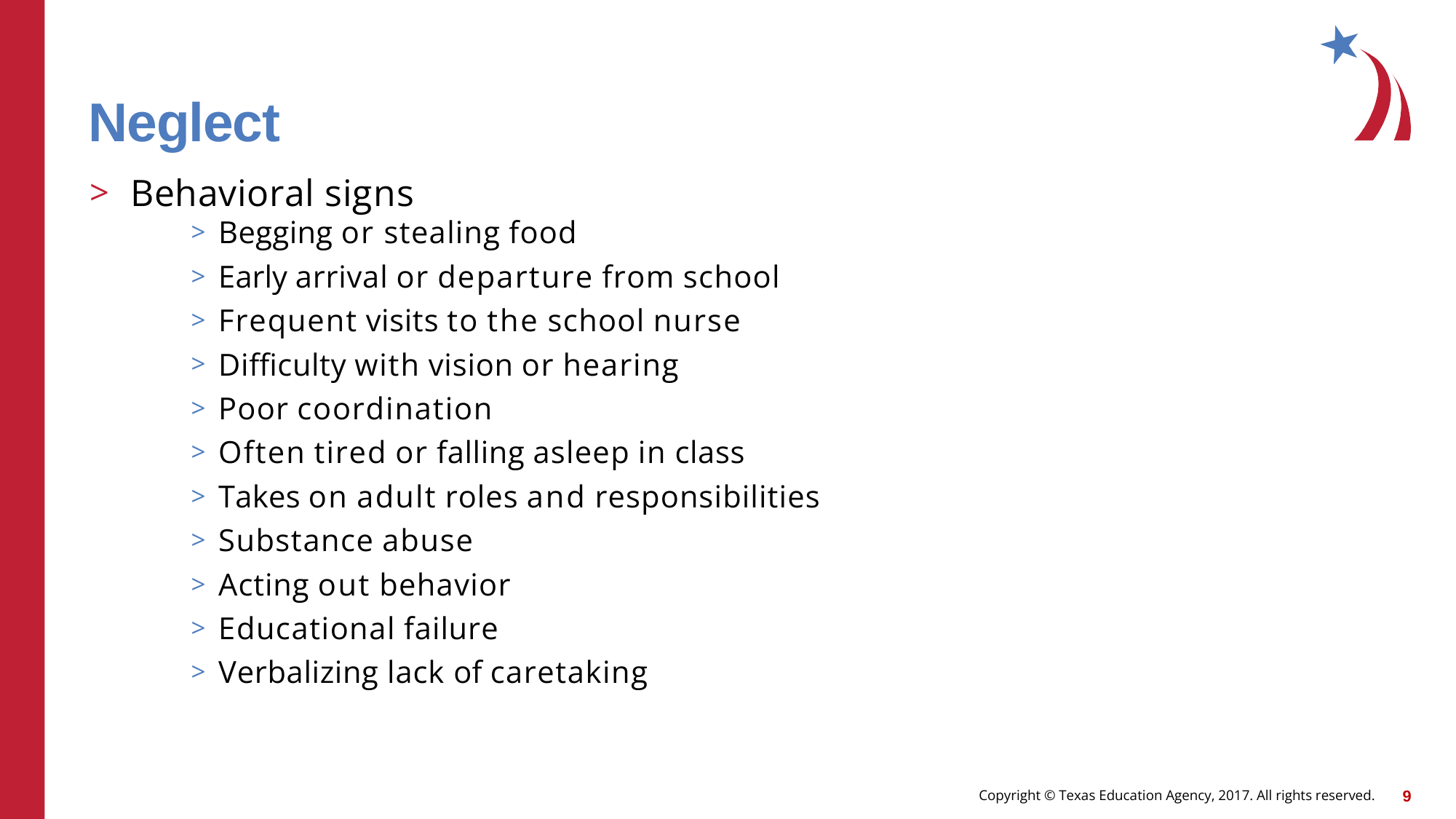

# Neglect
Behavioral signs
Begging or stealing food
Early arrival or departure from school
Frequent visits to the school nurse
Difficulty with vision or hearing
Poor coordination
Often tired or falling asleep in class
Takes on adult roles and responsibilities
Substance abuse
Acting out behavior
Educational failure
Verbalizing lack of caretaking